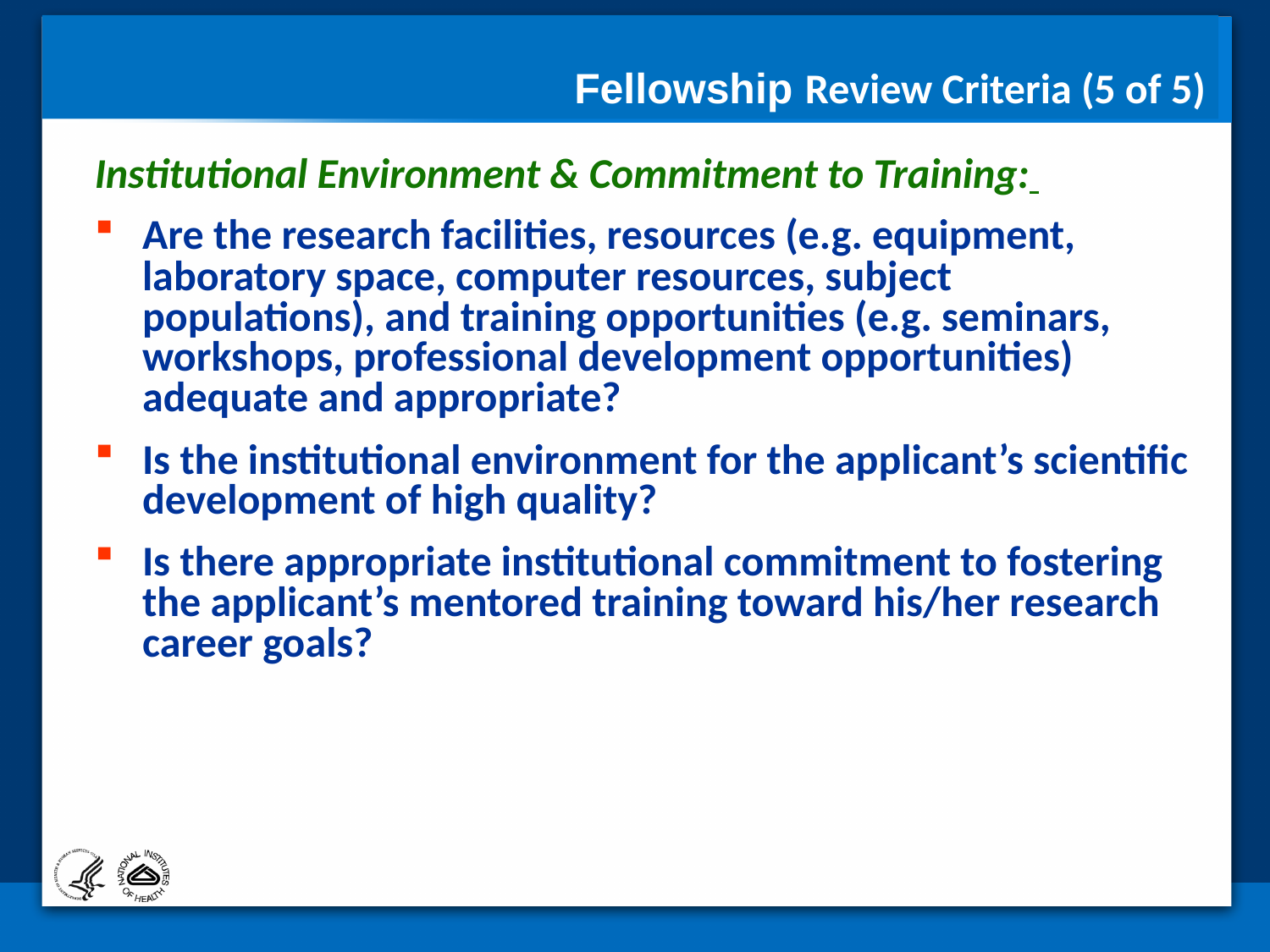

Fellowship Review Criteria (5 of 5)
Institutional Environment & Commitment to Training:
Are the research facilities, resources (e.g. equipment, laboratory space, computer resources, subject populations), and training opportunities (e.g. seminars, workshops, professional development opportunities) adequate and appropriate?
Is the institutional environment for the applicant’s scientific development of high quality?
Is there appropriate institutional commitment to fostering the applicant’s mentored training toward his/her research career goals?